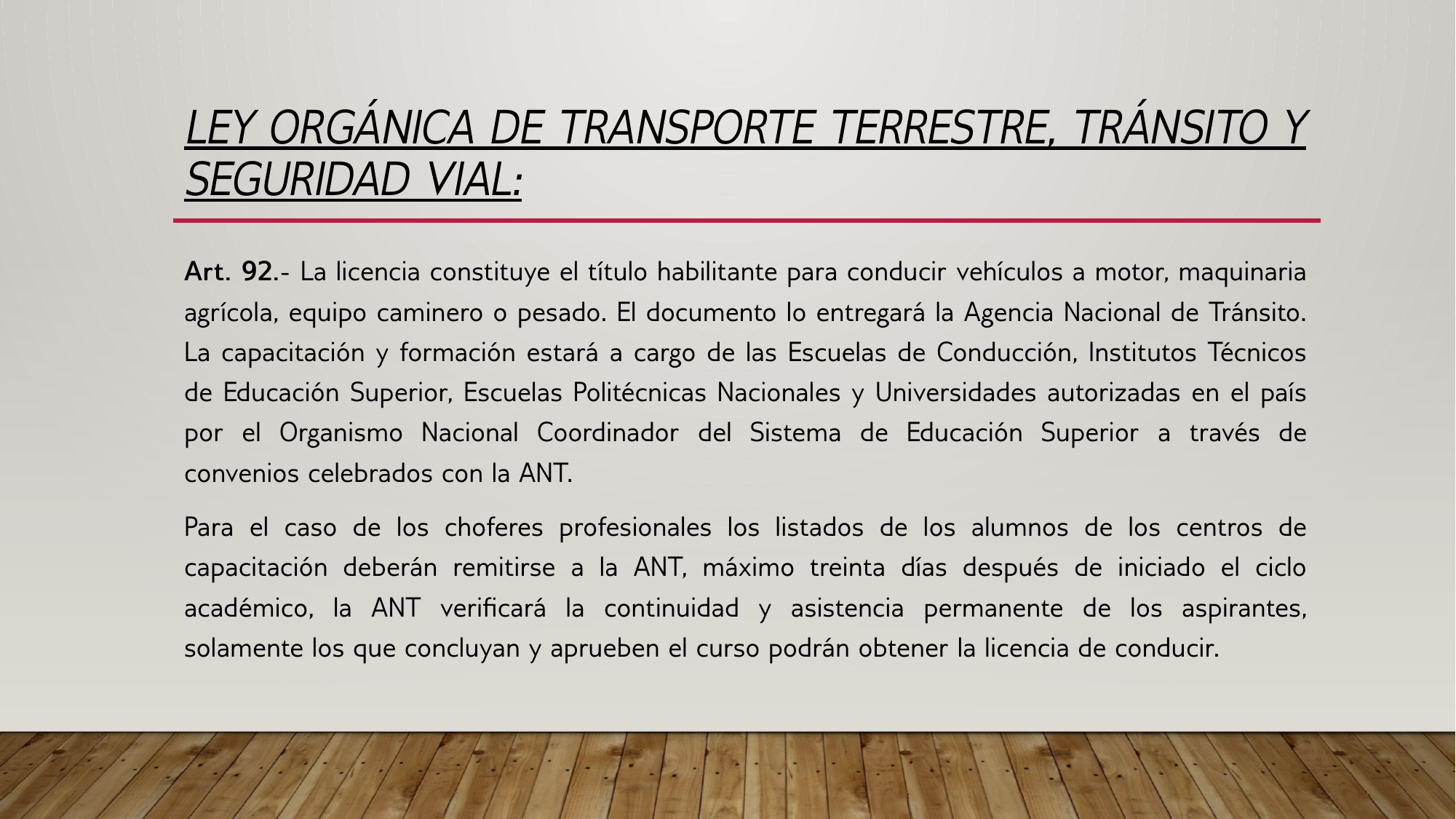

# LEY Orgánica DE TRANSPORTE TERRESTRE, Tránsito Y SEGURIDAD VIAL:
Art. 92.- La licencia constituye el título habilitante para conducir vehículos a motor, maquinaria agrícola, equipo caminero o pesado. El documento lo entregará la Agencia Nacional de Tránsito. La capacitación y formación estará a cargo de las Escuelas de Conducción, Institutos Técnicos de Educación Superior, Escuelas Politécnicas Nacionales y Universidades autorizadas en el país por el Organismo Nacional Coordinador del Sistema de Educación Superior a través de convenios celebrados con la ANT.
Para el caso de los choferes profesionales los listados de los alumnos de los centros de capacitación deberán remitirse a la ANT, máximo treinta días después de iniciado el ciclo académico, la ANT verificará la continuidad y asistencia permanente de los aspirantes, solamente los que concluyan y aprueben el curso podrán obtener la licencia de conducir.